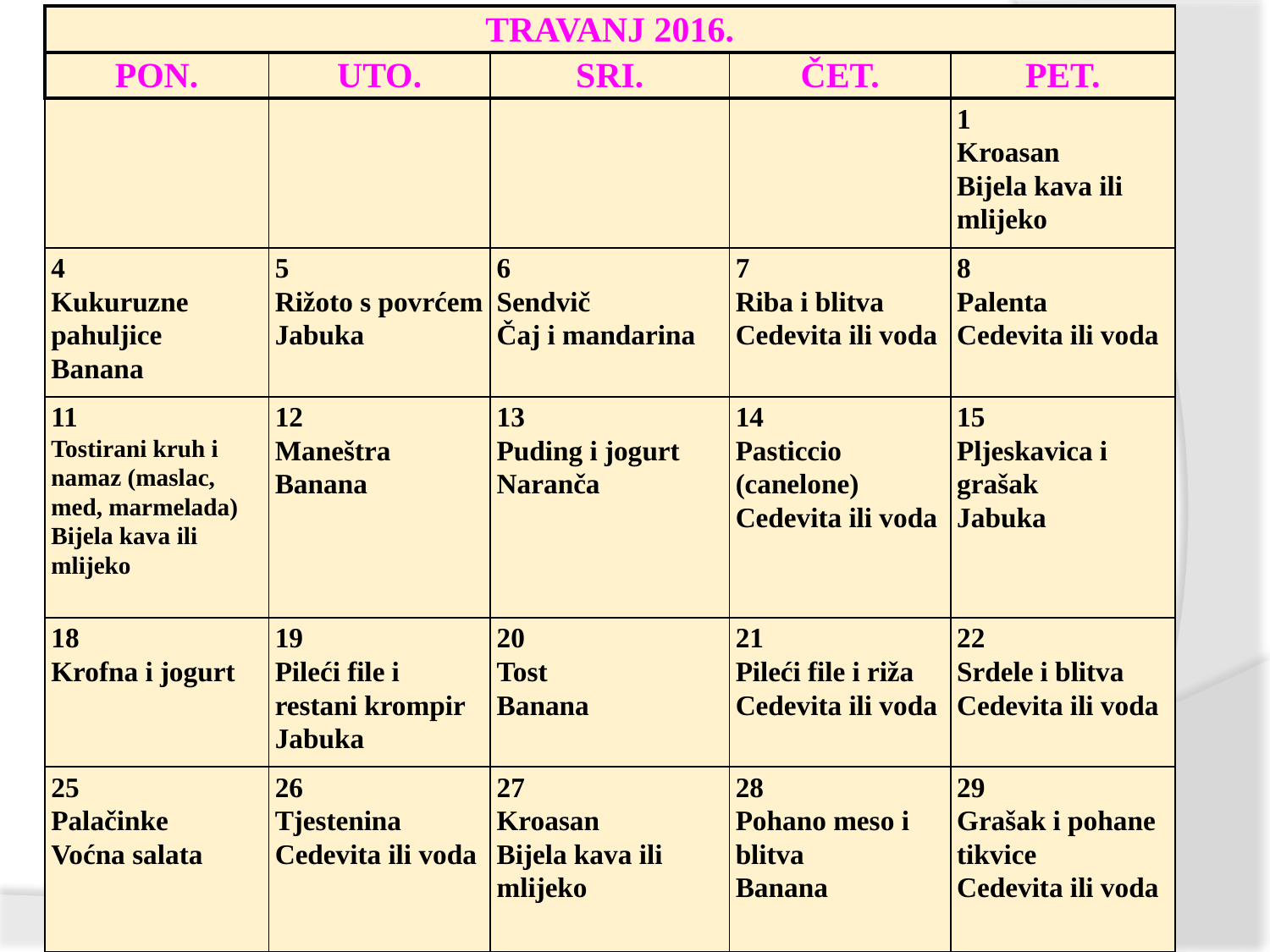

| TRAVANJ 2016. |  |  |  |  |
| --- | --- | --- | --- | --- |
| PON. | UTO. | SRI. | ČET. | PET. |
|  |  |  |  | 1 Kroasan Bijela kava ili mlijeko |
| 4 Kukuruzne pahuljice Banana | 5 Rižoto s povrćem Jabuka | 6 Sendvič Čaj i mandarina | 7 Riba i blitva Cedevita ili voda | 8 Palenta Cedevita ili voda |
| 11 Tostirani kruh i namaz (maslac, med, marmelada) Bijela kava ili mlijeko | 12 Maneštra Banana | 13 Puding i jogurt Naranča | 14 Pasticcio (canelone) Cedevita ili voda | 15 Pljeskavica i grašak Jabuka |
| 18 Krofna i jogurt | 19 Pileći file i restani krompir Jabuka | 20 Tost Banana | 21 Pileći file i riža Cedevita ili voda | 22 Srdele i blitva Cedevita ili voda |
| 25 Palačinke Voćna salata | 26 Tjestenina Cedevita ili voda | 27 Kroasan Bijela kava ili mlijeko | 28 Pohano meso i blitva Banana | 29 Grašak i pohane tikvice Cedevita ili voda |